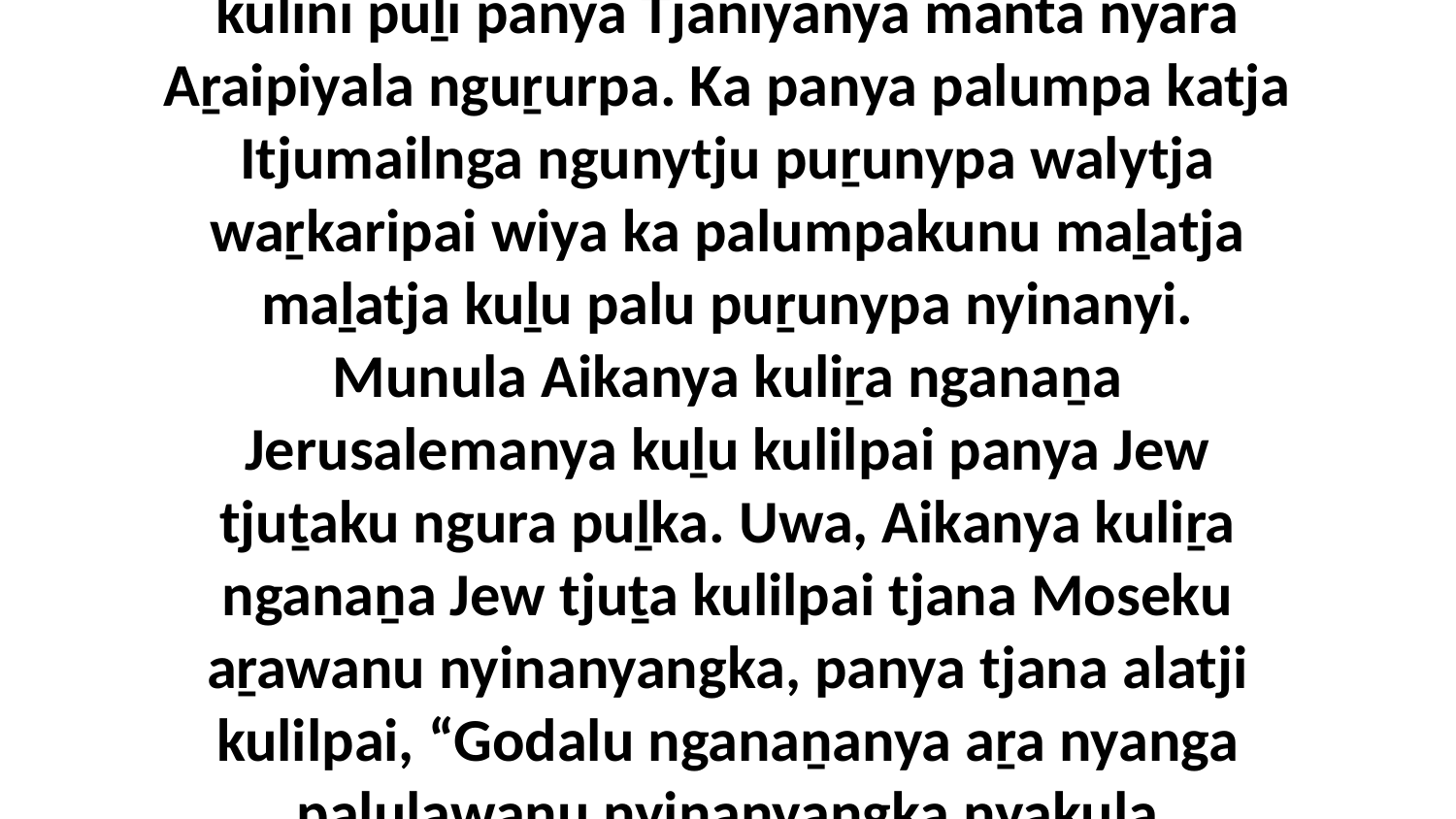

25 Minyma nyara Aikanya kuliṟa nganaṉa kulini puḻi panya Tjaniyanya manta nyara Aṟaipiyala nguṟurpa. Ka panya palumpa katja Itjumailnga ngunytju puṟunypa walytja waṟkaripai wiya ka palumpakunu maḻatja maḻatja kuḻu palu puṟunypa nyinanyi. Munula Aikanya kuliṟa nganaṉa Jerusalemanya kuḻu kulilpai panya Jew tjuṯaku ngura puḻka. Uwa, Aikanya kuliṟa nganaṉa Jew tjuṯa kulilpai tjana Moseku aṟawanu nyinanyangka, panya tjana alatji kulilpai, “Godalu nganaṉanya aṟa nyanga palulawanu nyinanyangka nyakula tjukaṟurunmankula walytjanmankuku.”